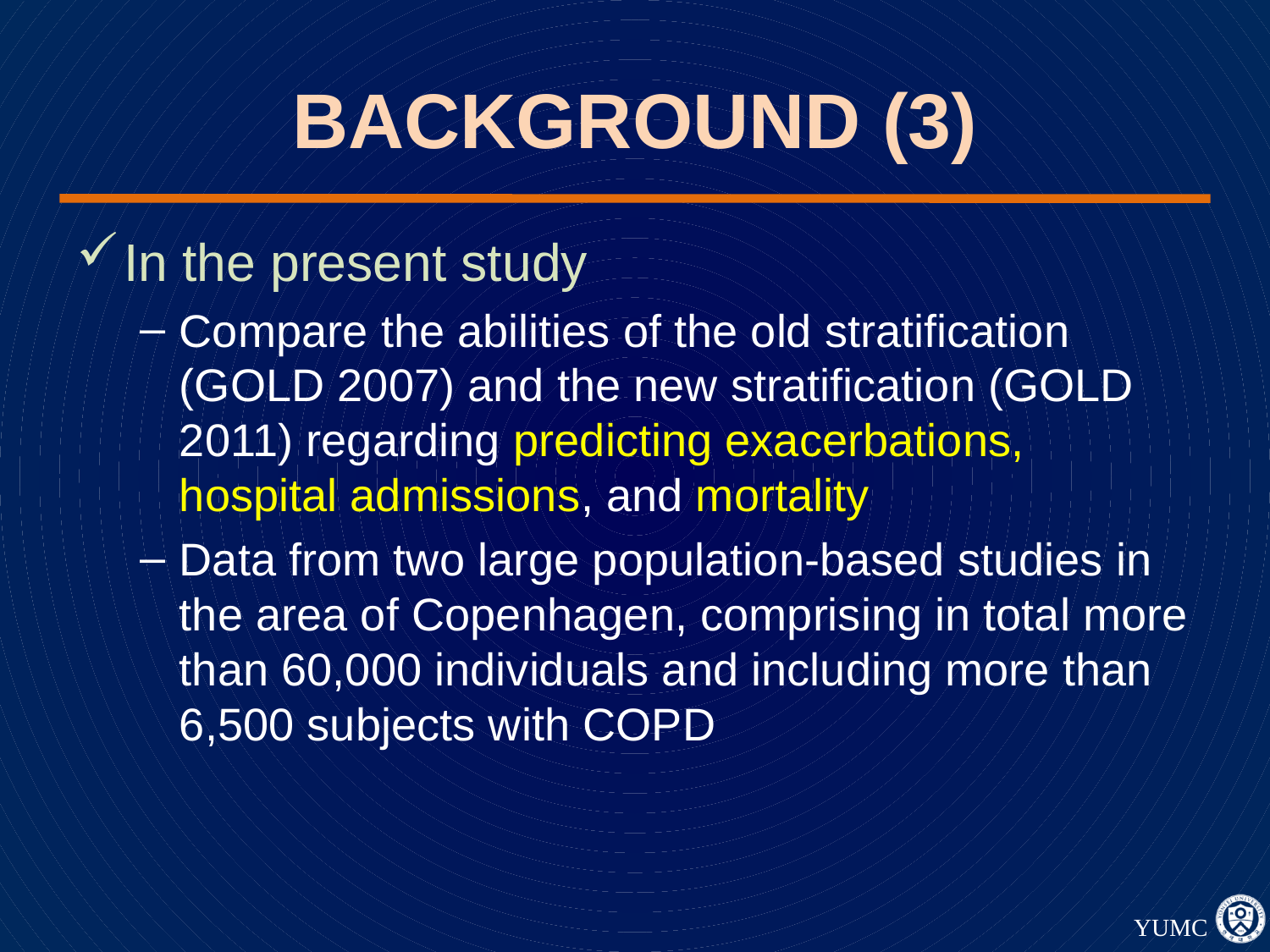

# BACKGROUND (3)
In the present study
Compare the abilities of the old stratification (GOLD 2007) and the new stratification (GOLD 2011) regarding predicting exacerbations, hospital admissions, and mortality
Data from two large population-based studies in the area of Copenhagen, comprising in total more than 60,000 individuals and including more than 6,500 subjects with COPD